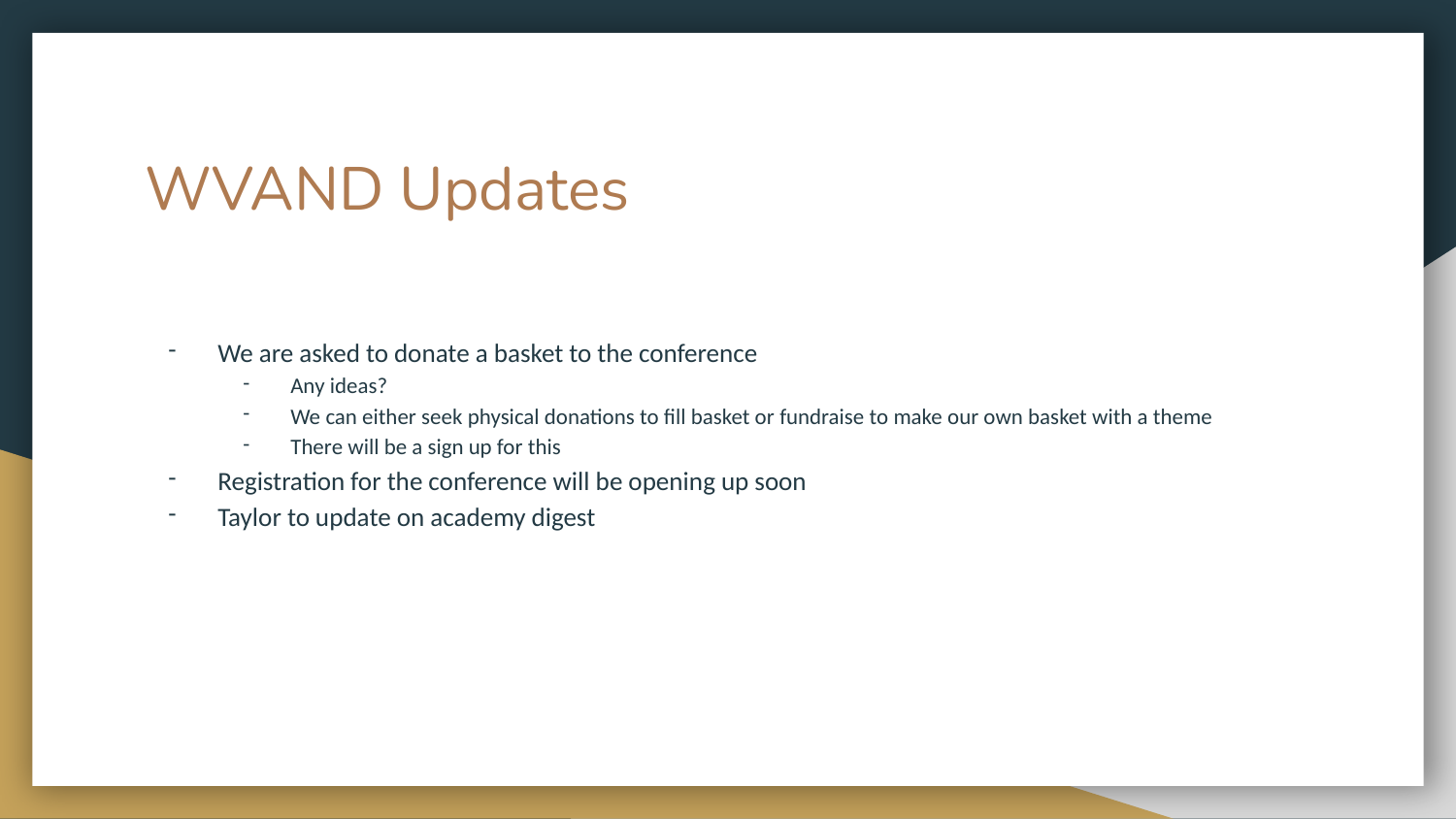

# WVAND Updates
We are asked to donate a basket to the conference
Any ideas?
We can either seek physical donations to fill basket or fundraise to make our own basket with a theme
There will be a sign up for this
Registration for the conference will be opening up soon
Taylor to update on academy digest